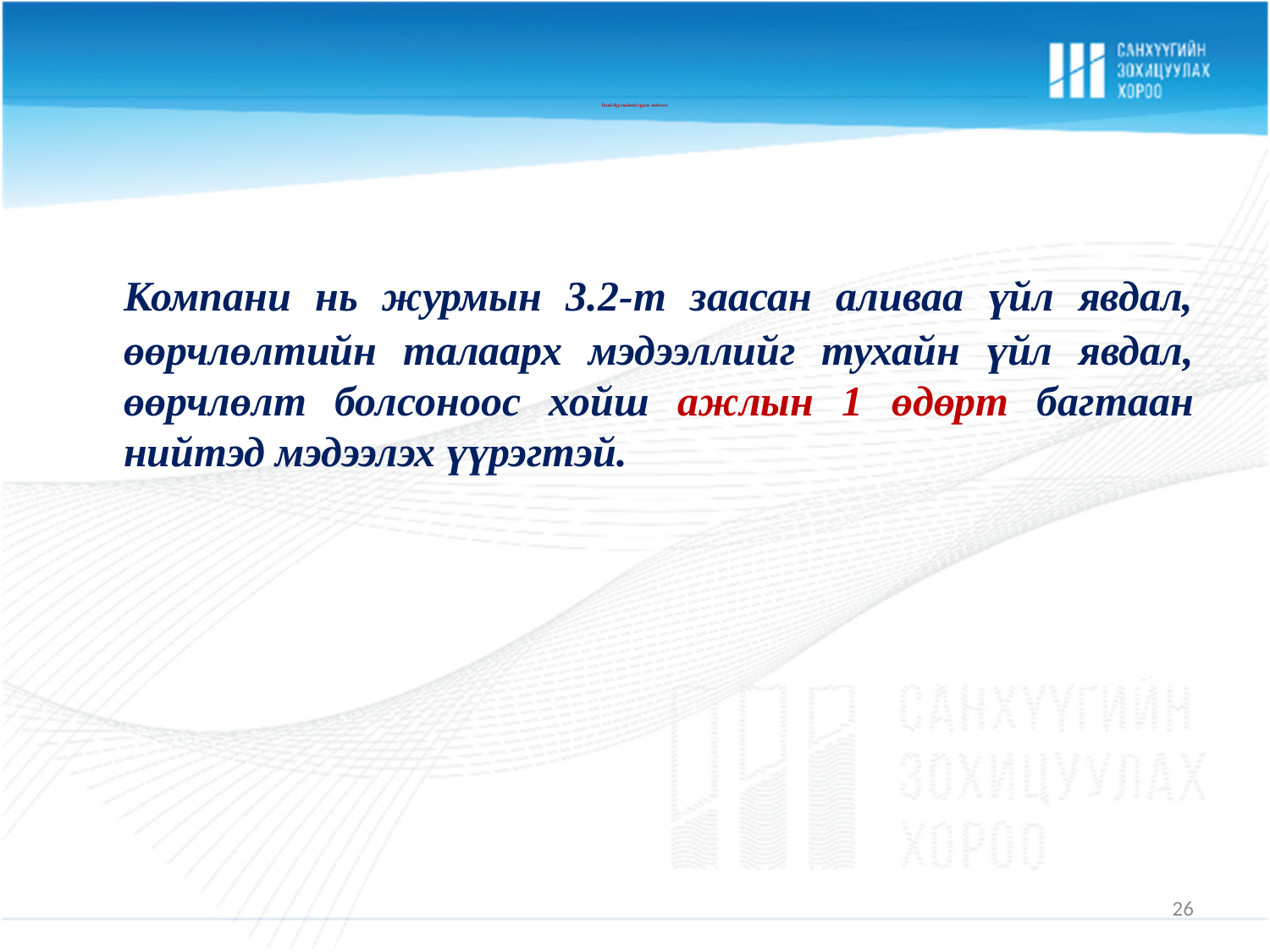

# Тухай бүр нийтэд хүргэх мэдээлэл

	Компани нь журмын 3.2-т заасан аливаа үйл явдал, өөрчлөлтийн талаарх мэдээллийг тухайн үйл явдал, өөрчлөлт болсоноос хойш ажлын 1 өдөрт багтаан нийтэд мэдээлэх үүрэгтэй.

26